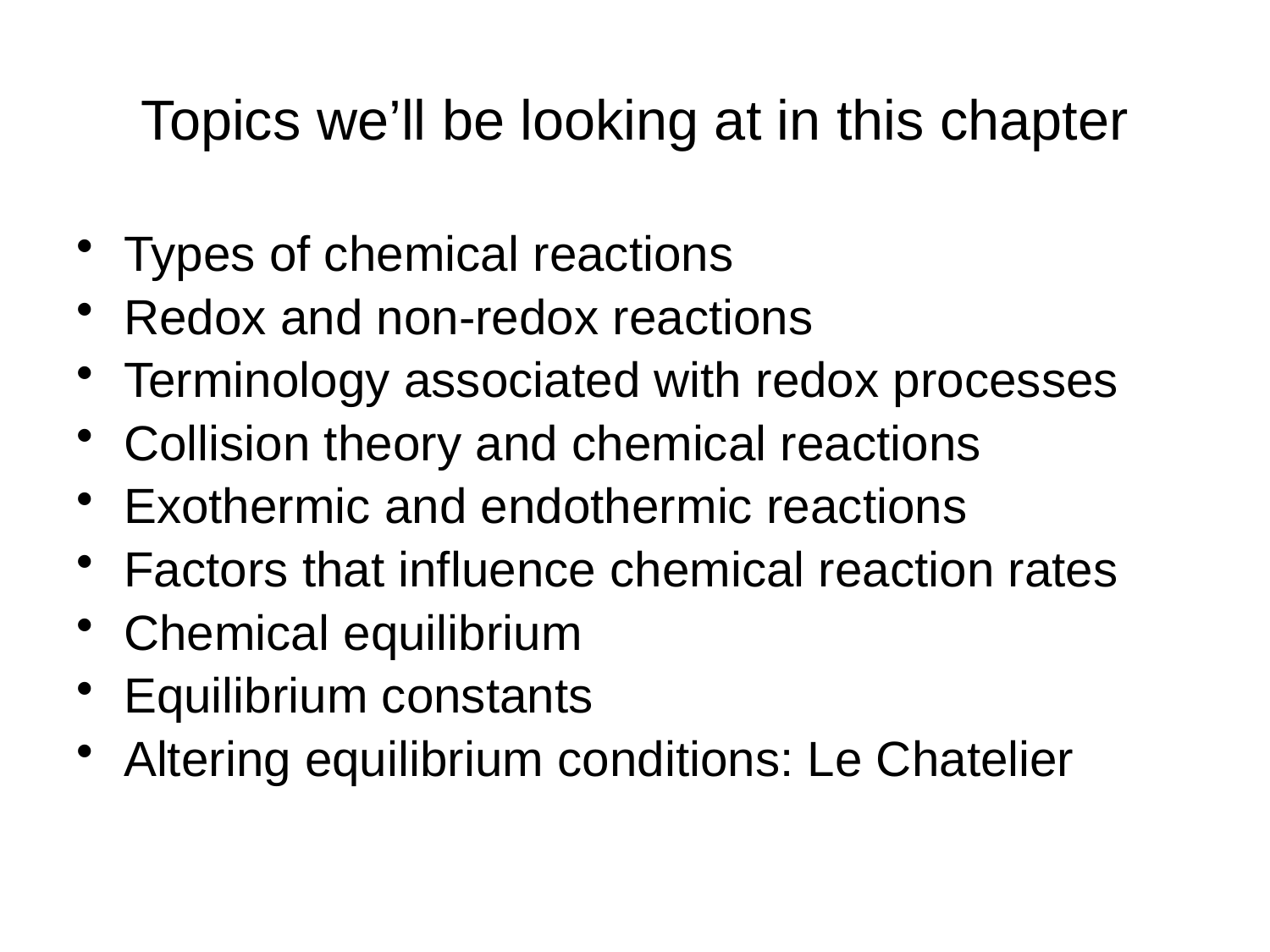

# Topics we’ll be looking at in this chapter
Types of chemical reactions
Redox and non-redox reactions
Terminology associated with redox processes
Collision theory and chemical reactions
Exothermic and endothermic reactions
Factors that influence chemical reaction rates
Chemical equilibrium
Equilibrium constants
Altering equilibrium conditions: Le Chatelier